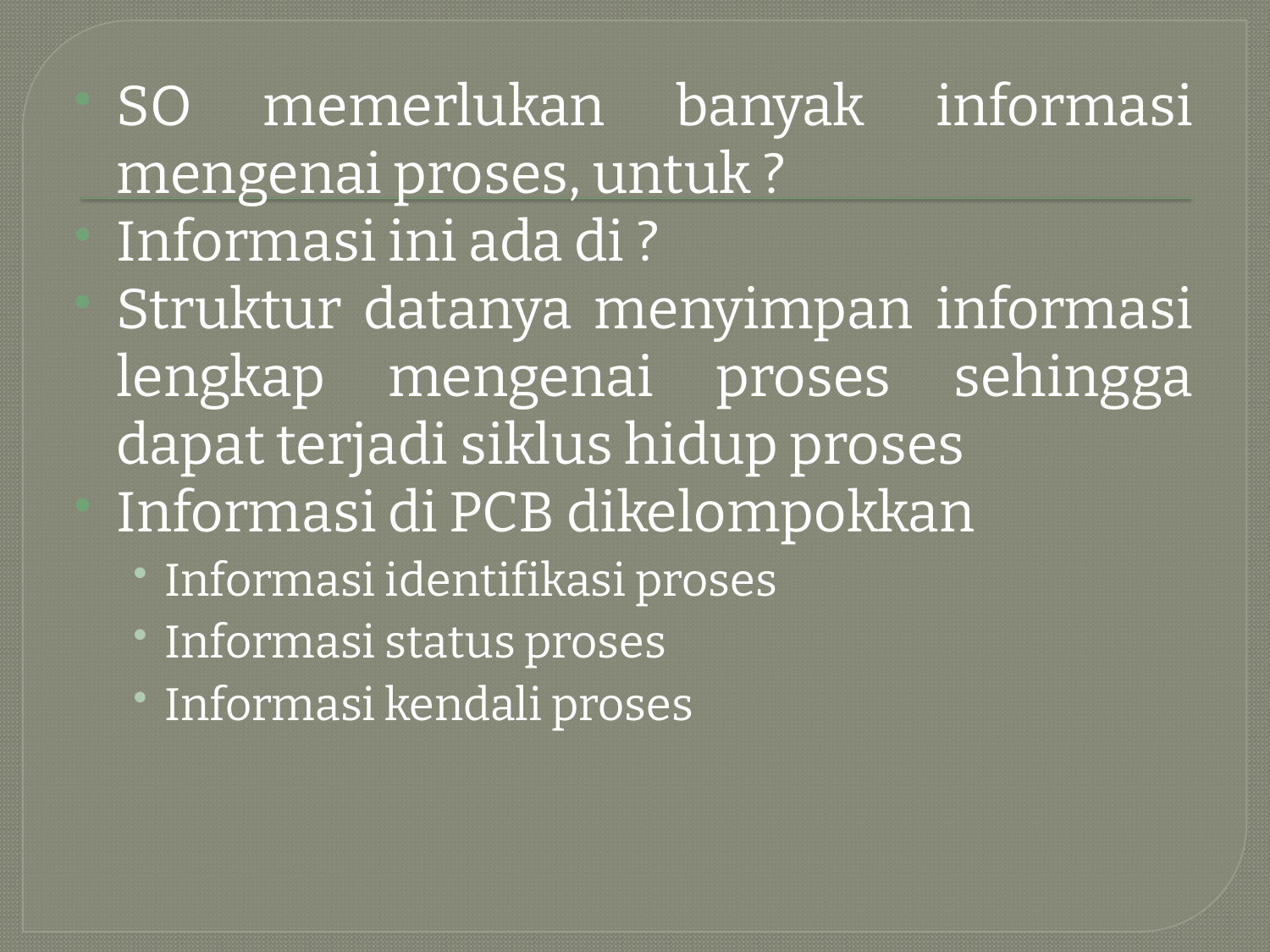

SO memerlukan banyak informasi mengenai proses, untuk ?
Informasi ini ada di ?
Struktur datanya menyimpan informasi lengkap mengenai proses sehingga dapat terjadi siklus hidup proses
Informasi di PCB dikelompokkan
Informasi identifikasi proses
Informasi status proses
Informasi kendali proses